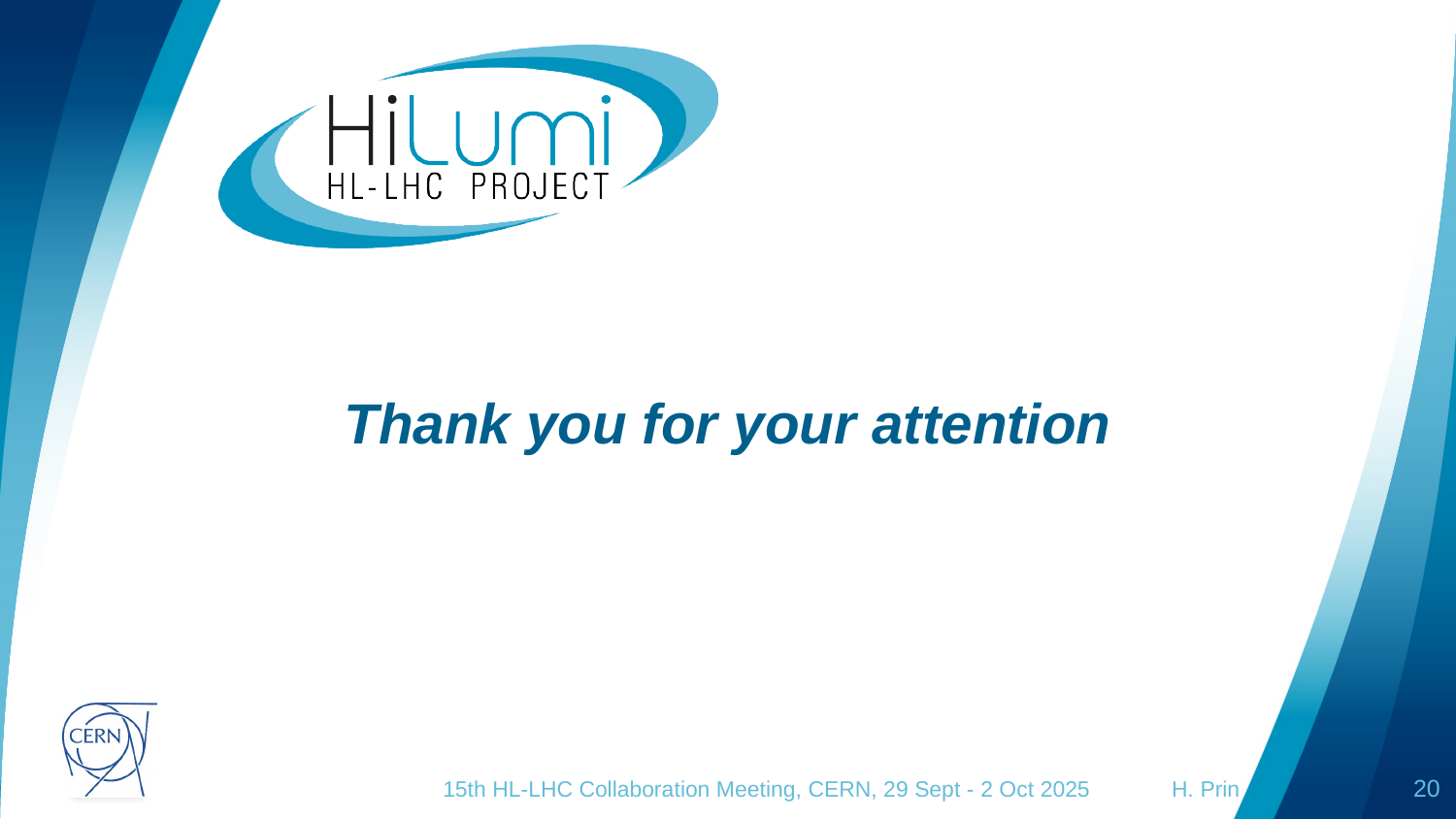

# Thank you for your attention

15th HL-LHC Collaboration Meeting, CERN, 29 Sept - 2 Oct 2025             H. Prin
20